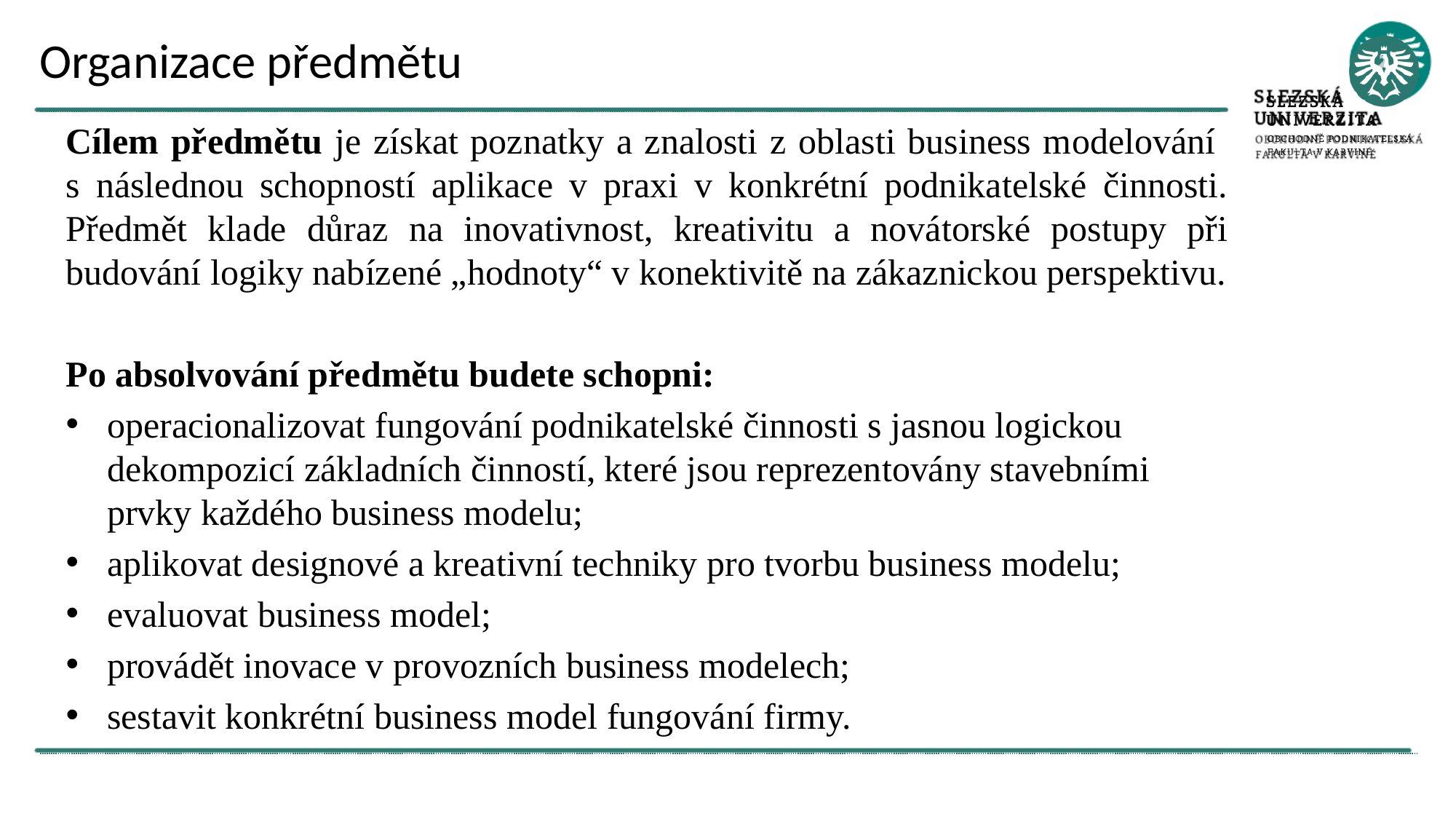

# Organizace předmětu
Cílem předmětu je získat poznatky a znalosti z oblasti business modelování
s následnou schopností aplikace v praxi v konkrétní podnikatelské činnosti. Předmět klade důraz na inovativnost, kreativitu a novátorské postupy při budování logiky nabízené „hodnoty“ v konektivitě na zákaznickou perspektivu.

Po absolvování předmětu budete schopni:
operacionalizovat fungování podnikatelské činnosti s jasnou logickou dekompozicí základních činností, které jsou reprezentovány stavebními prvky každého business modelu;
aplikovat designové a kreativní techniky pro tvorbu business modelu;
evaluovat business model;
provádět inovace v provozních business modelech;
sestavit konkrétní business model fungování firmy.